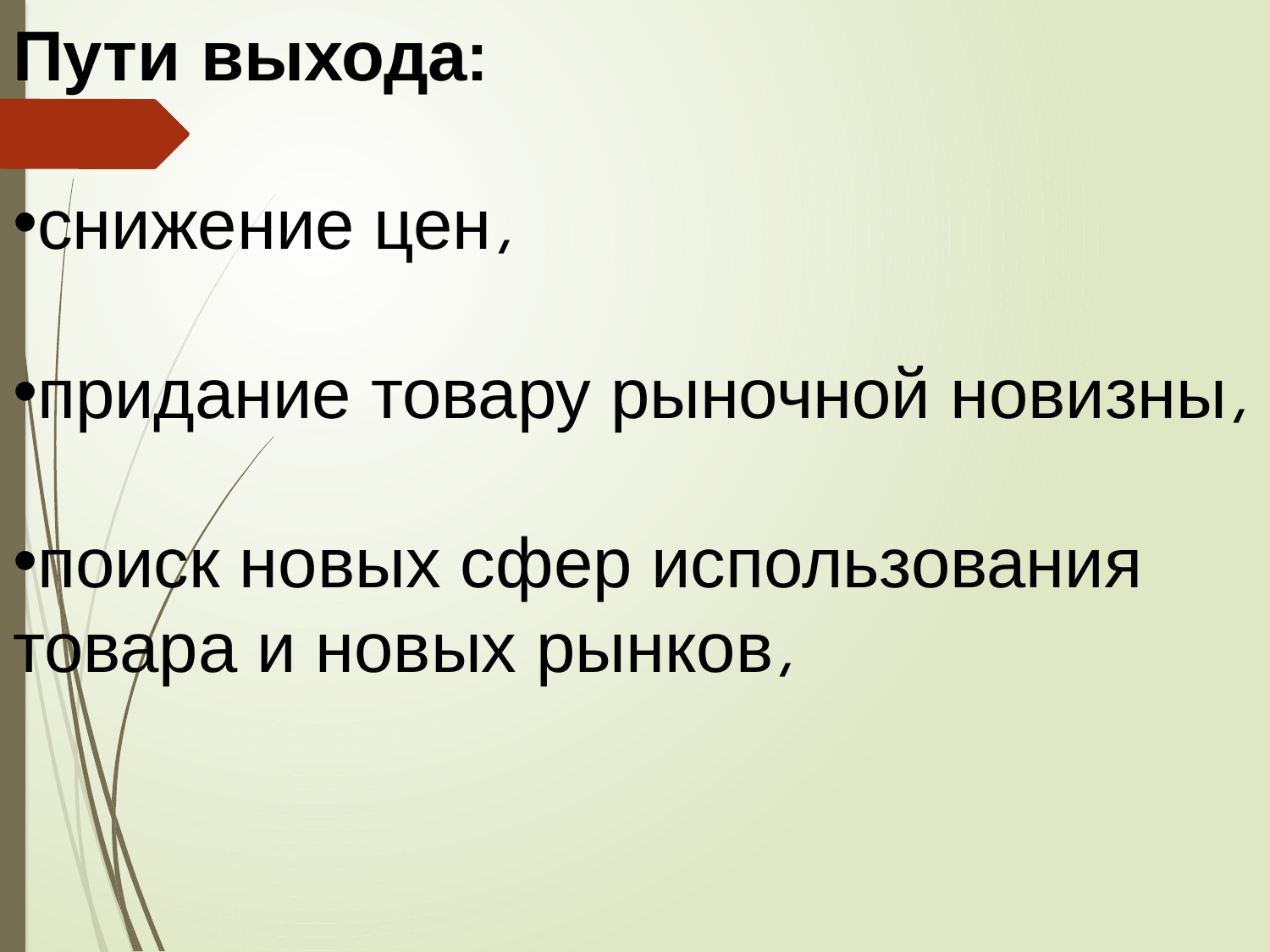

Пути выхода:

снижение цен,

придание товару рыночной новизны,

поиск новых сфер использования товара и новых рынков,